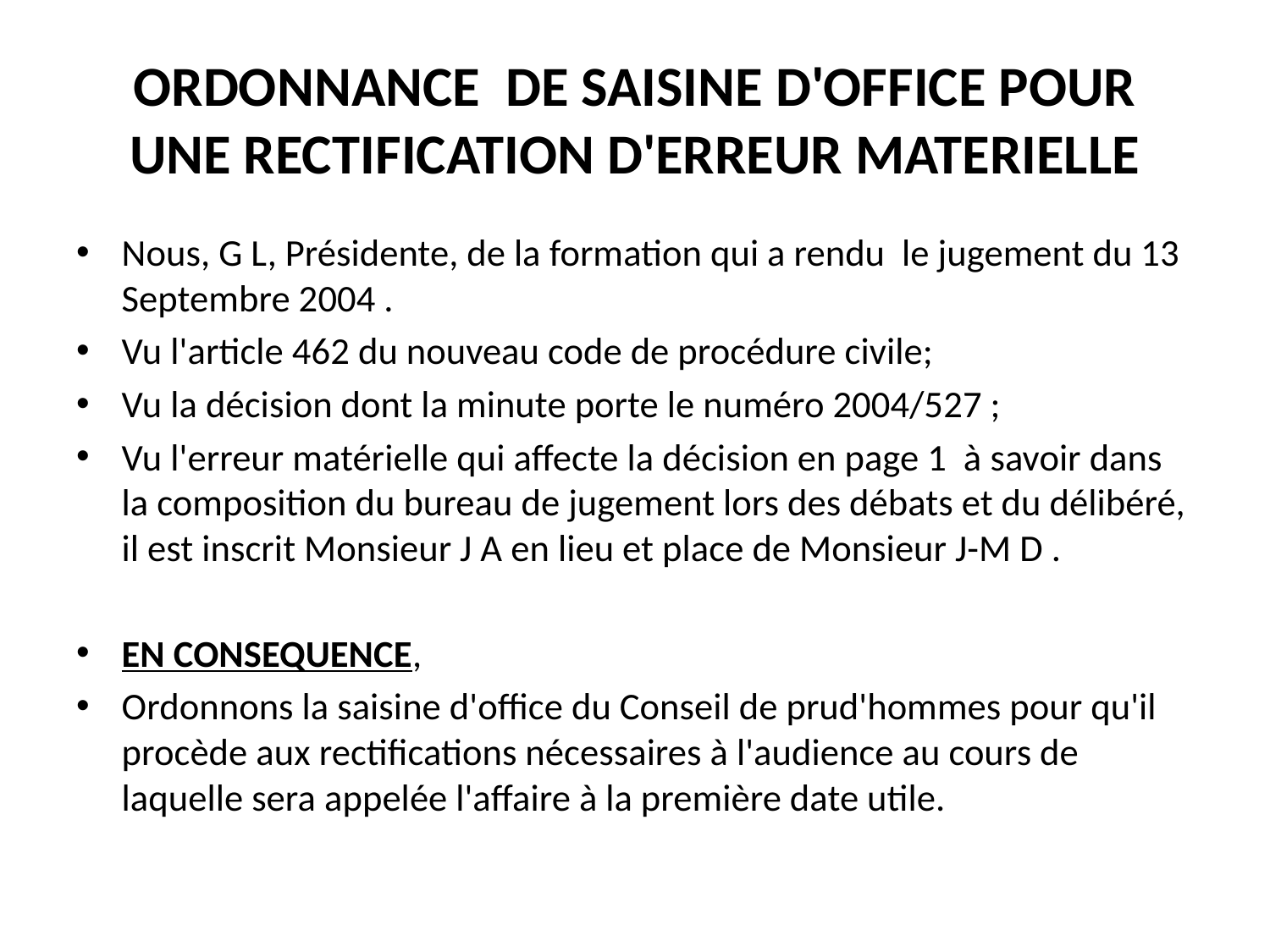

# ORDONNANCE  DE SAISINE D'OFFICE POUR UNE RECTIFICATION D'ERREUR MATERIELLE
Nous, G L, Présidente, de la formation qui a rendu  le jugement du 13 Septembre 2004 .
Vu l'article 462 du nouveau code de procédure civile;
Vu la décision dont la minute porte le numéro 2004/527 ;
Vu l'erreur matérielle qui affecte la décision en page 1  à savoir dans la composition du bureau de jugement lors des débats et du délibéré, il est inscrit Monsieur J A en lieu et place de Monsieur J-M D .

EN CONSEQUENCE,
Ordonnons la saisine d'office du Conseil de prud'hommes pour qu'il procède aux rectifications nécessaires à l'audience au cours de laquelle sera appelée l'affaire à la première date utile.